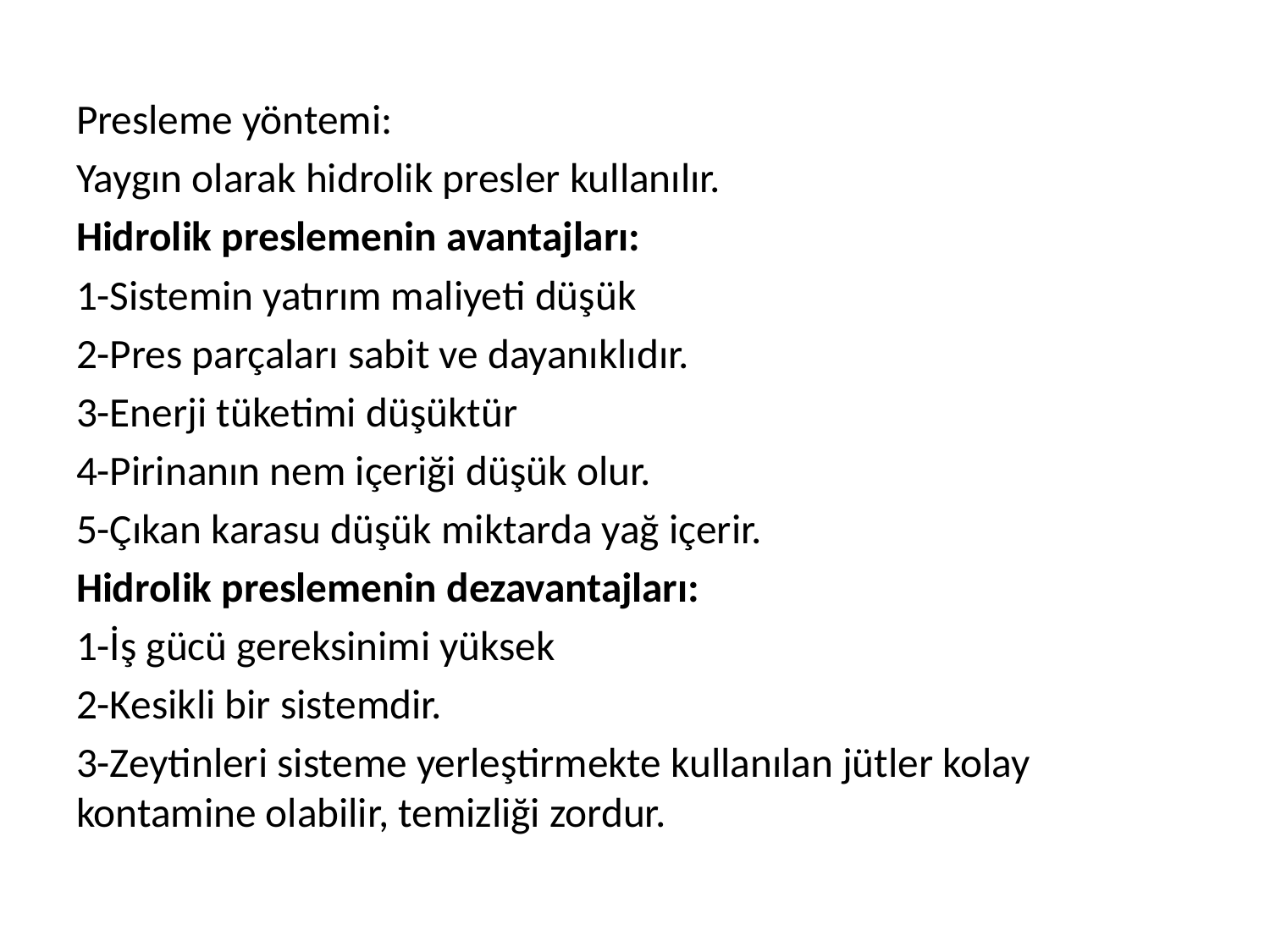

Presleme yöntemi:
Yaygın olarak hidrolik presler kullanılır.
Hidrolik preslemenin avantajları:
1-Sistemin yatırım maliyeti düşük
2-Pres parçaları sabit ve dayanıklıdır.
3-Enerji tüketimi düşüktür
4-Pirinanın nem içeriği düşük olur.
5-Çıkan karasu düşük miktarda yağ içerir.
Hidrolik preslemenin dezavantajları:
1-İş gücü gereksinimi yüksek
2-Kesikli bir sistemdir.
3-Zeytinleri sisteme yerleştirmekte kullanılan jütler kolay kontamine olabilir, temizliği zordur.